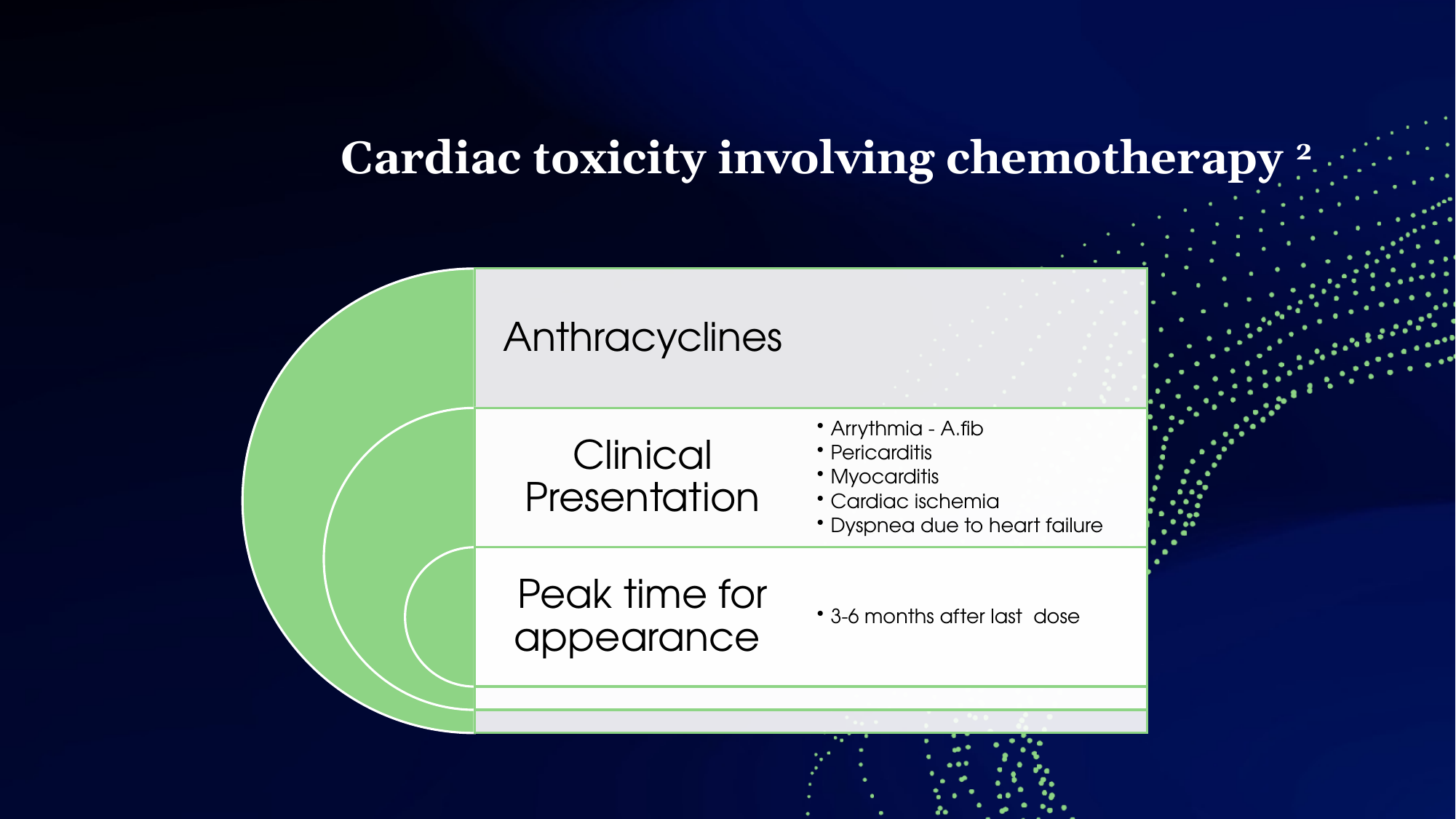

# Cardiac toxicity involving chemotherapy 2
Anthracyclines
Clinical Presentation
Peak time for appearance
Arrythmia - A.fib
Pericarditis
Myocarditis
Cardiac ischemia
Dyspnea due to heart failure
3-6 months after last  dose